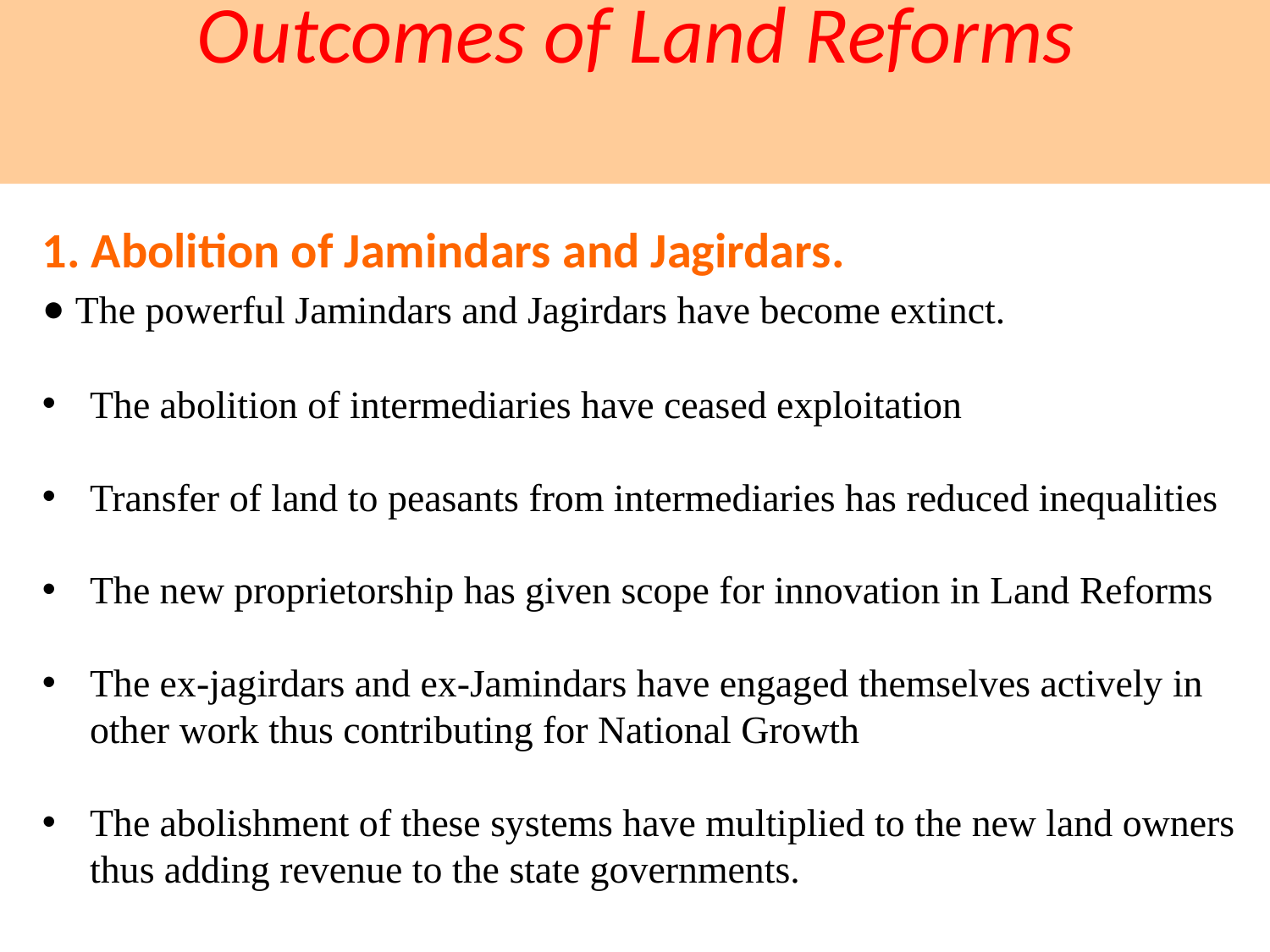

# Outcomes of Land Reforms
1. Abolition of Jamindars and Jagirdars.
• The powerful Jamindars and Jagirdars have become extinct.

The abolition of intermediaries have ceased exploitation

Transfer of land to peasants from intermediaries has reduced inequalities

The new proprietorship has given scope for innovation in Land Reforms

The ex-jagirdars and ex-Jamindars have engaged themselves actively in        other work thus contributing for National Growth

The abolishment of these systems have multiplied to the new land owners      thus adding revenue to the state governments.